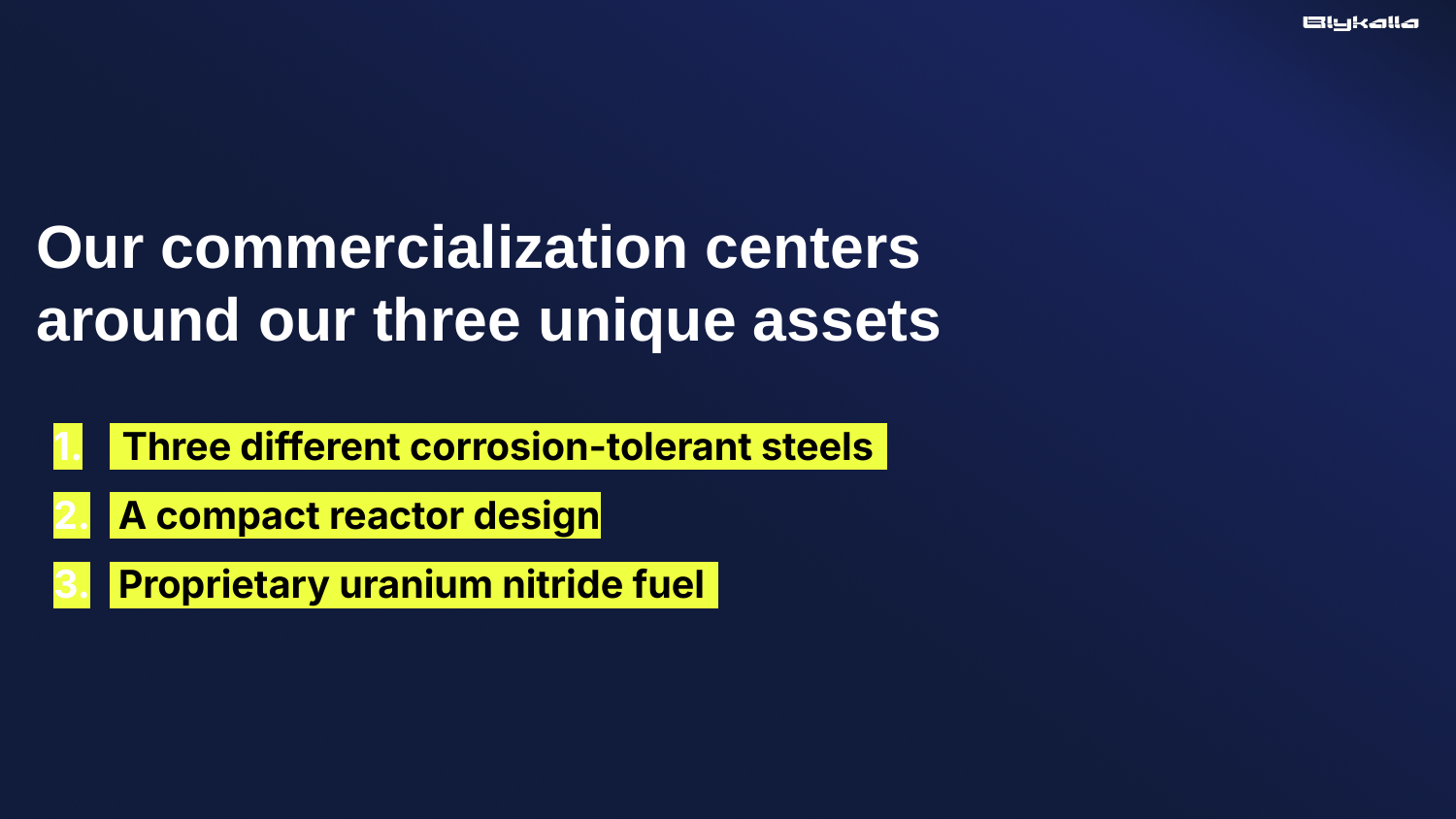

# Our commercialization centers around our three unique assets
.Three different corrosion-tolerant steels.
 A compact reactor design
 Proprietary uranium nitride fuel.